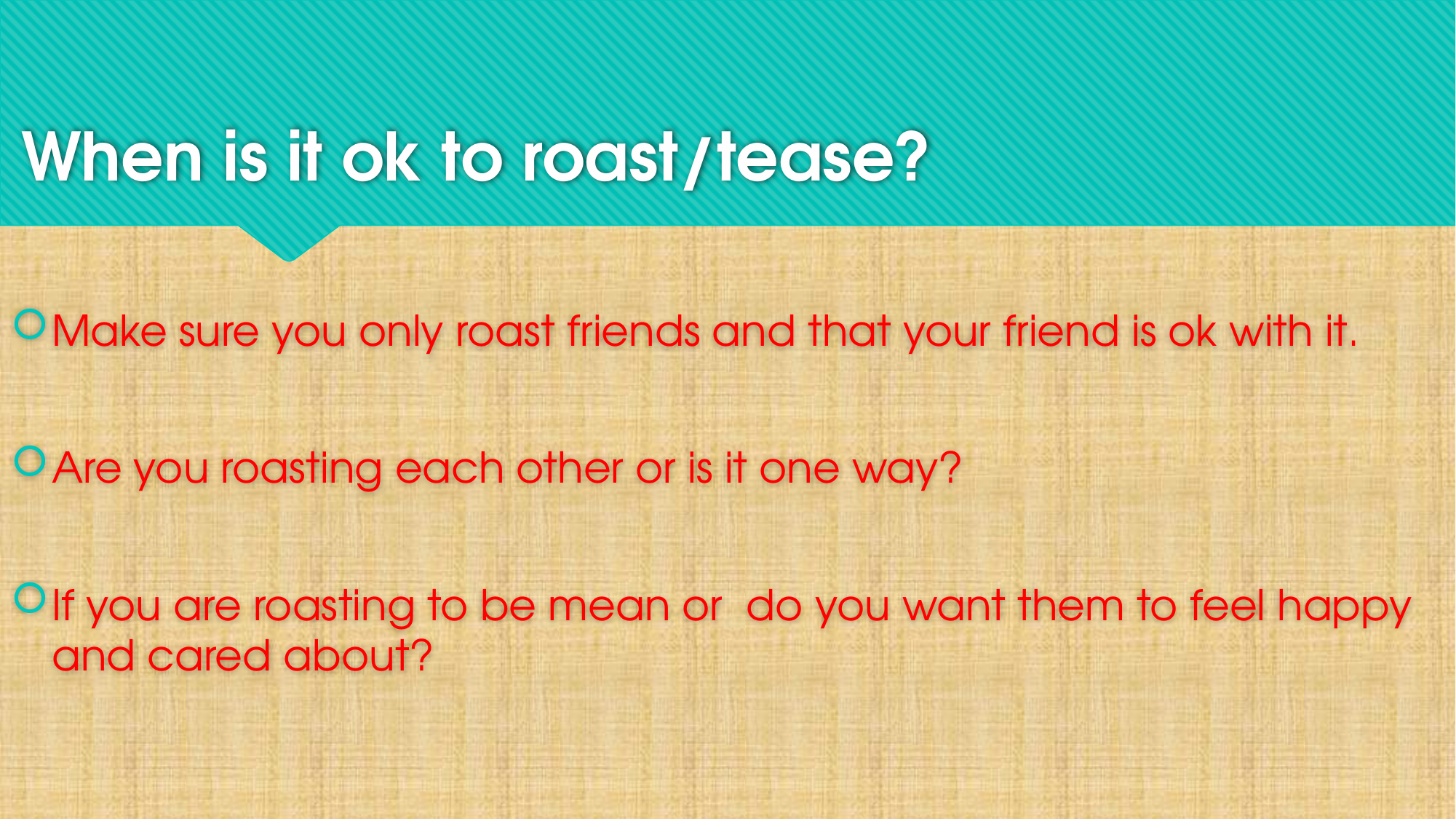

# When is it ok to roast/tease?
Make sure you only roast friends and that your friend is ok with it.

Are you roasting each other or is it one way?

If you are roasting to be mean or  do you want them to feel happy and cared about?